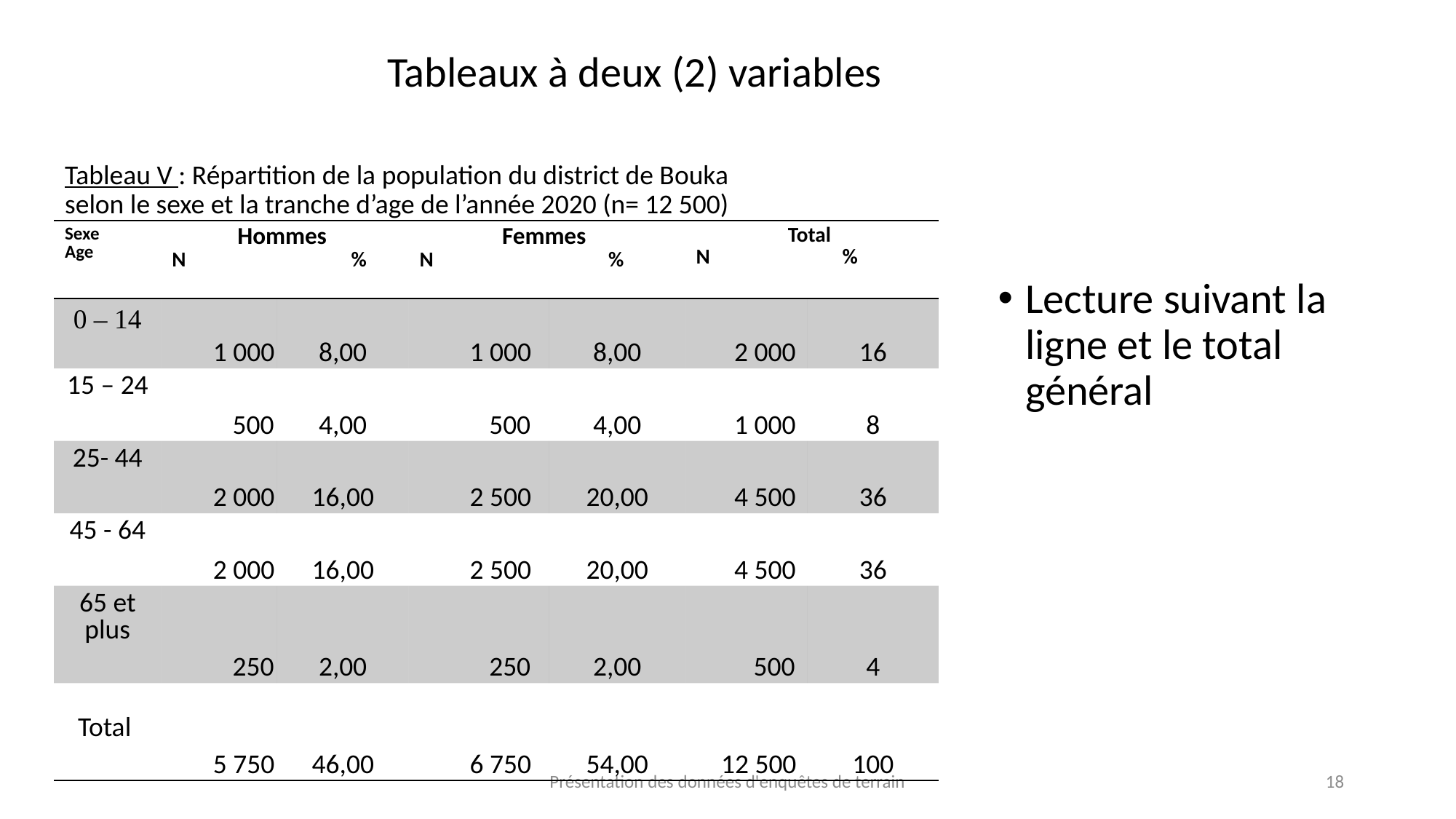

Tableaux à deux (2) variables
Tableau V : Répartition de la population du district de Bouka selon le sexe et la tranche d’age de l’année 2020 (n= 12 500)
| Sexe Age | Hommes N % |  | Femmes N % |  | Total N % |  |
| --- | --- | --- | --- | --- | --- | --- |
| 0 – 14 | 1 000 | 8,00 | 1 000 | 8,00 | 2 000 | 16 |
| 15 – 24 | 500 | 4,00 | 500 | 4,00 | 1 000 | 8 |
| 25- 44 | 2 000 | 16,00 | 2 500 | 20,00 | 4 500 | 36 |
| 45 - 64 | 2 000 | 16,00 | 2 500 | 20,00 | 4 500 | 36 |
| 65 et plus | 250 | 2,00 | 250 | 2,00 | 500 | 4 |
| Total | 5 750 | 46,00 | 6 750 | 54,00 | 12 500 | 100 |
Lecture suivant la ligne et le total général
Présentation des données d'enquêtes de terrain
18